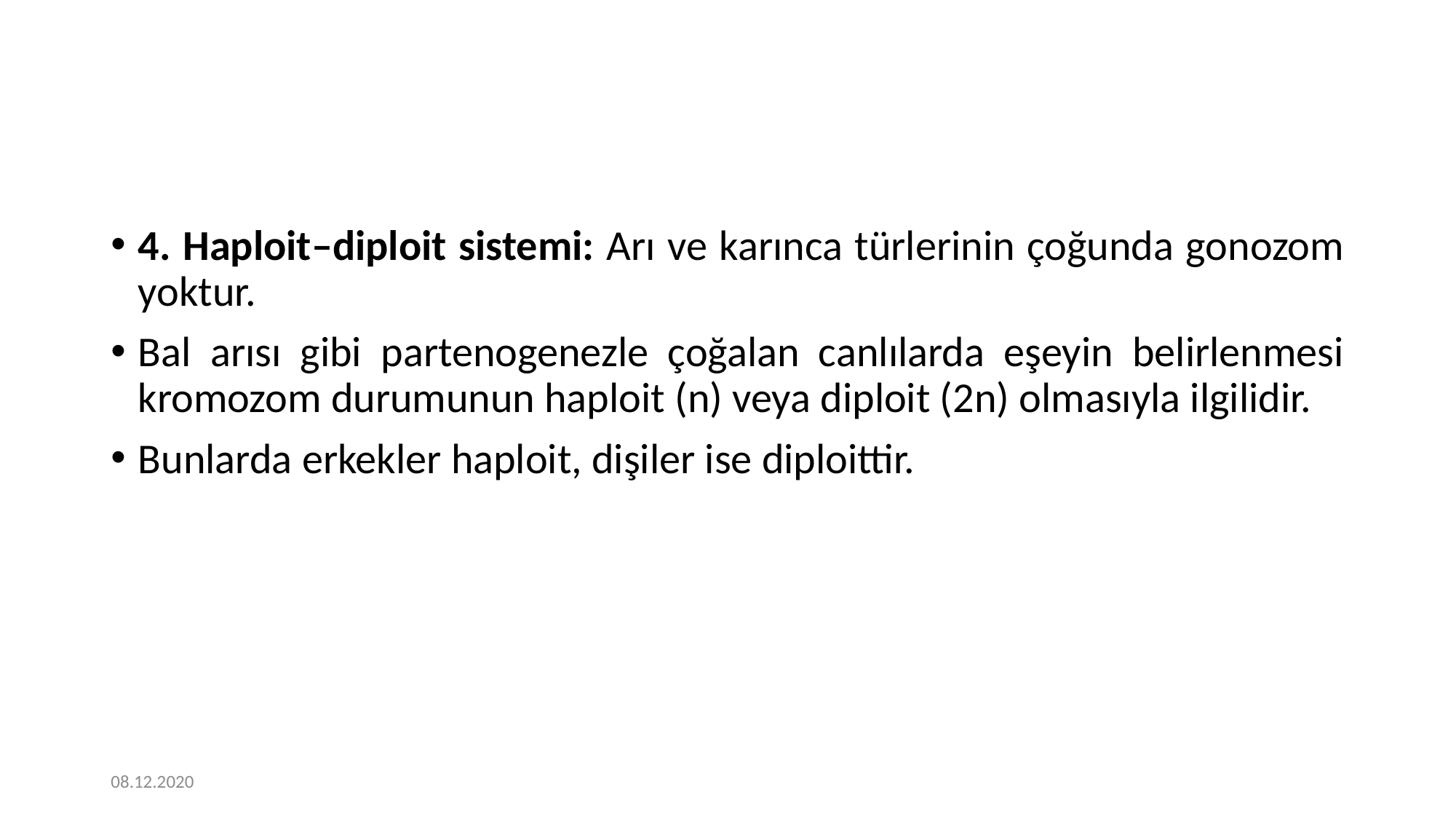

4. Haploit–diploit sistemi: Arı ve karınca türlerinin çoğunda gonozom yoktur.
Bal arısı gibi partenogenezle çoğalan canlılarda eşeyin belirlenmesi kromozom durumunun haploit (n) veya diploit (2n) olmasıyla ilgilidir.
Bunlarda erkekler haploit, dişiler ise diploittir.
08.12.2020